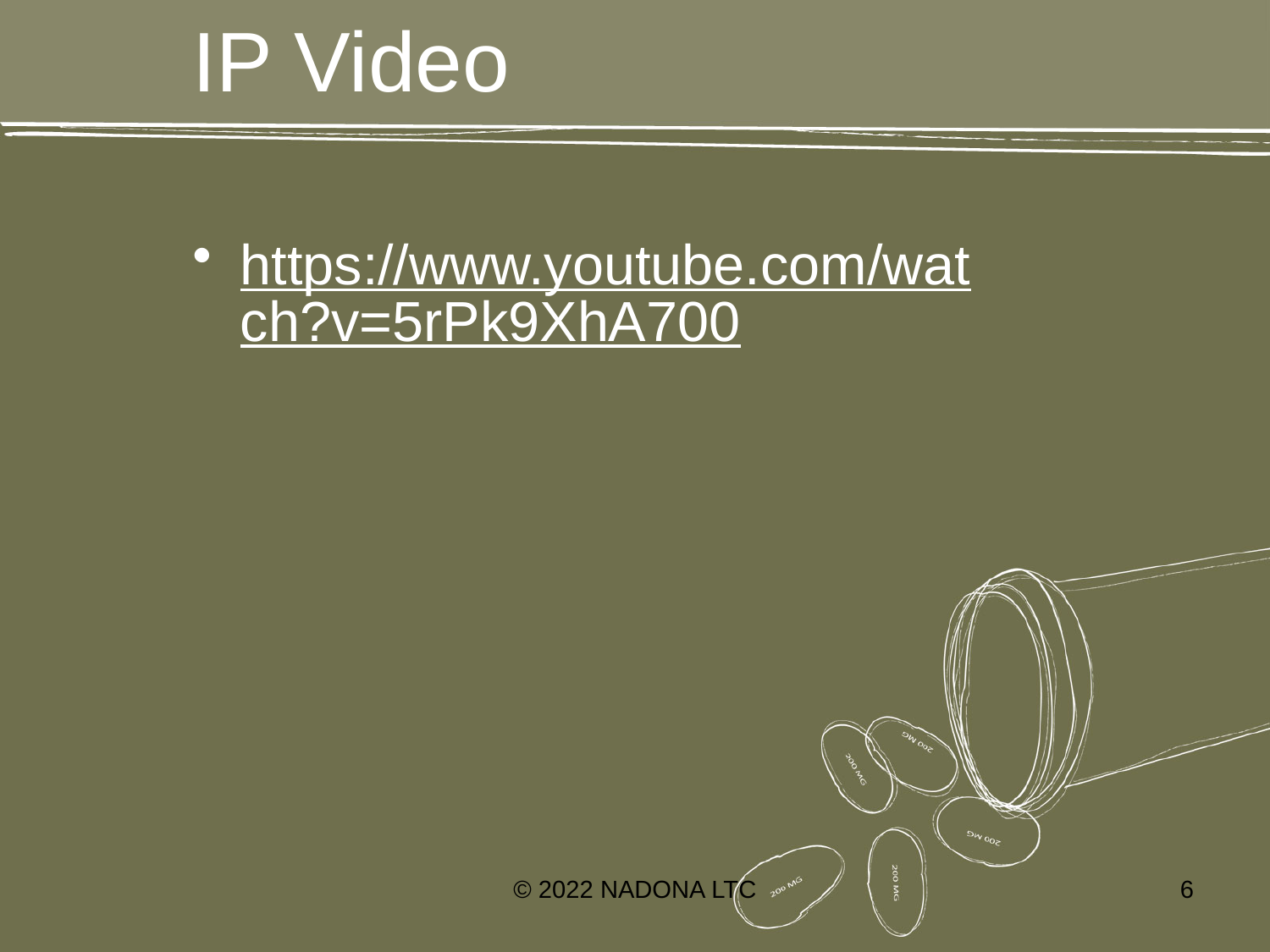

# IP Video
https://www.youtube.com/watch?v=5rPk9XhA700
© 2022 NADONA LTC
6